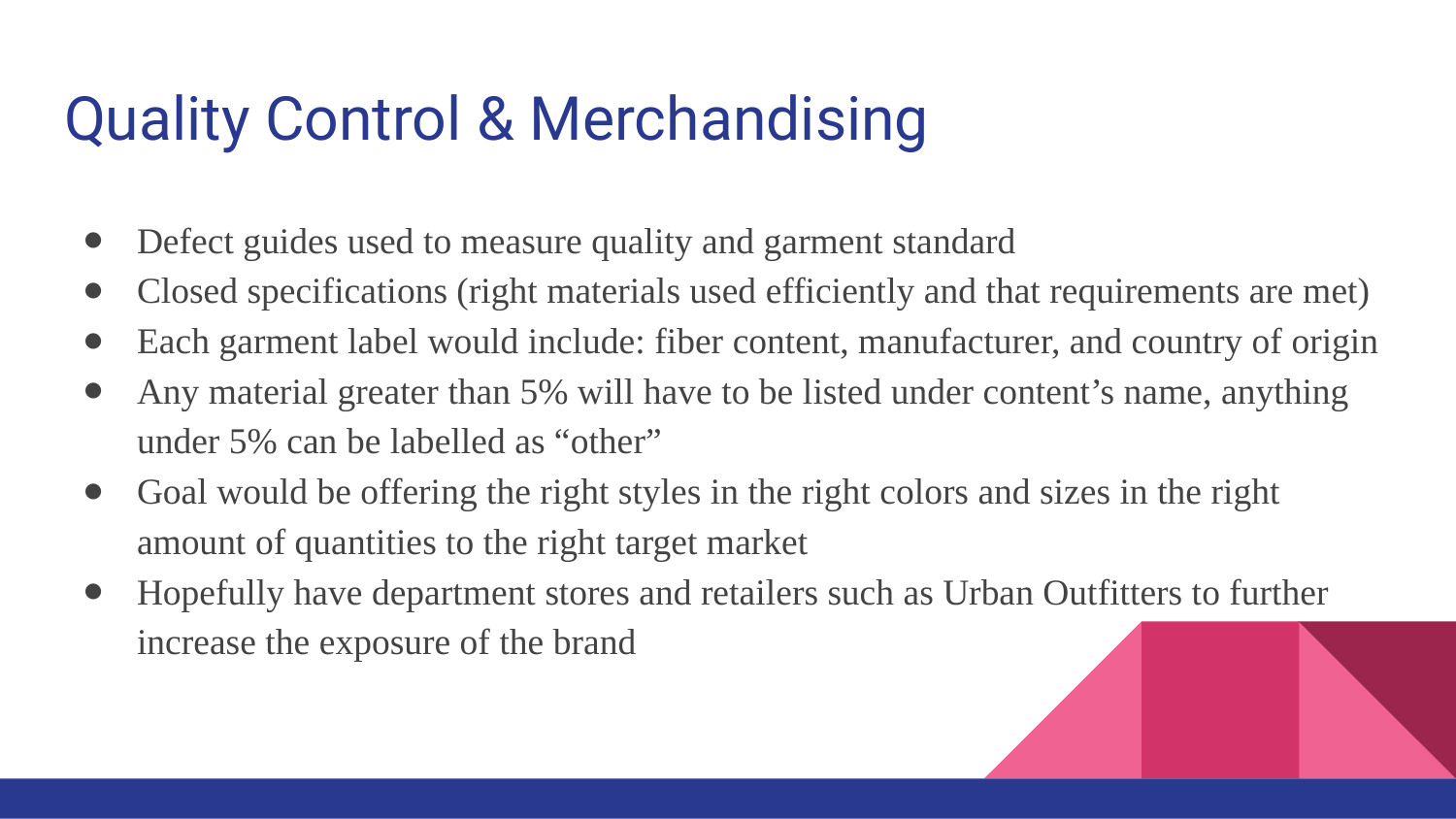

# Quality Control & Merchandising
Defect guides used to measure quality and garment standard
Closed specifications (right materials used efficiently and that requirements are met)
Each garment label would include: fiber content, manufacturer, and country of origin
Any material greater than 5% will have to be listed under content’s name, anything under 5% can be labelled as “other”
Goal would be offering the right styles in the right colors and sizes in the right amount of quantities to the right target market
Hopefully have department stores and retailers such as Urban Outfitters to further increase the exposure of the brand